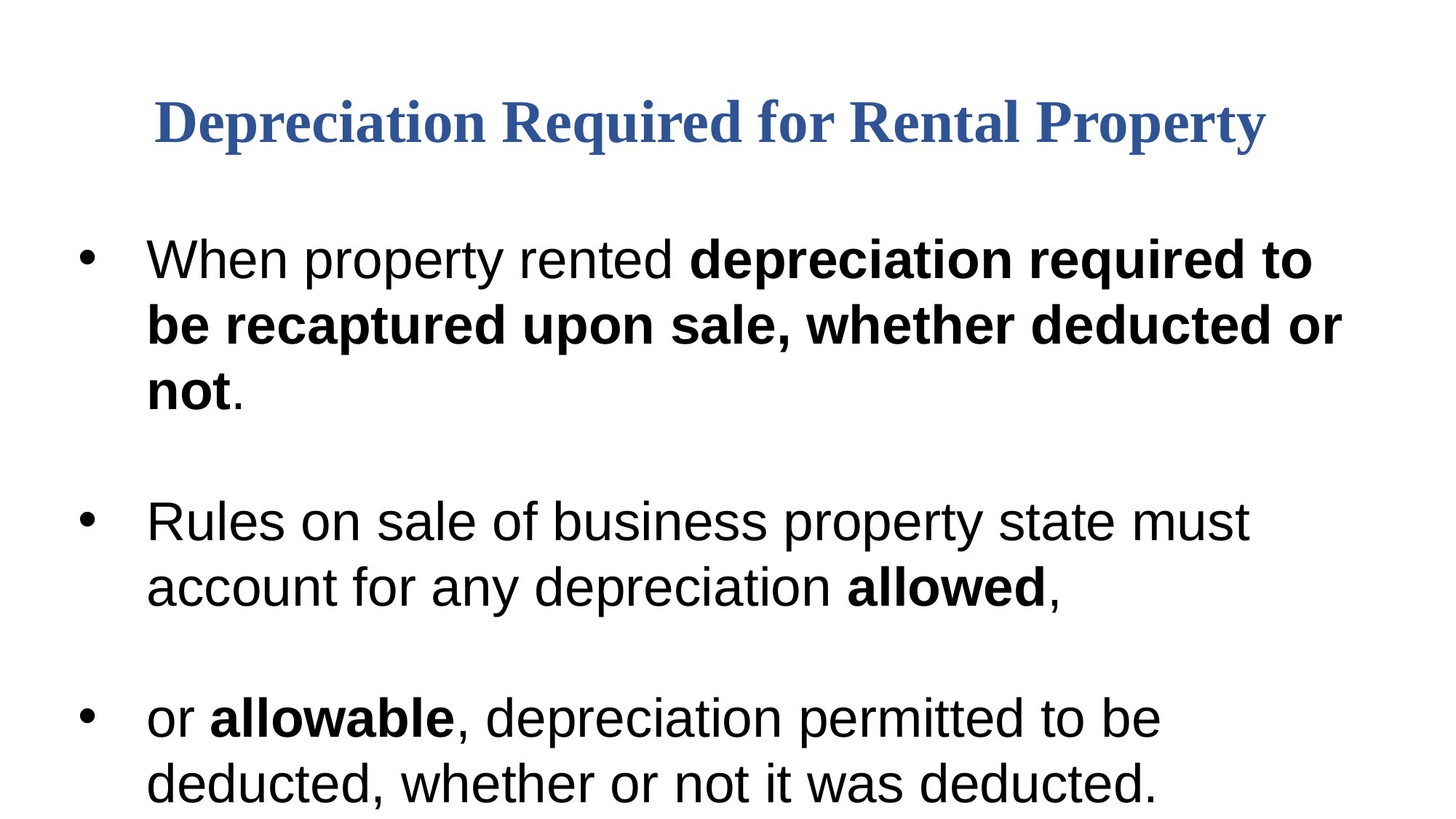

# Depreciation Required for Rental Property
When property rented depreciation required to be recaptured upon sale, whether deducted or not.

Rules on sale of business property state must account for any depreciation allowed,

or allowable, depreciation permitted to be deducted, whether or not it was deducted.